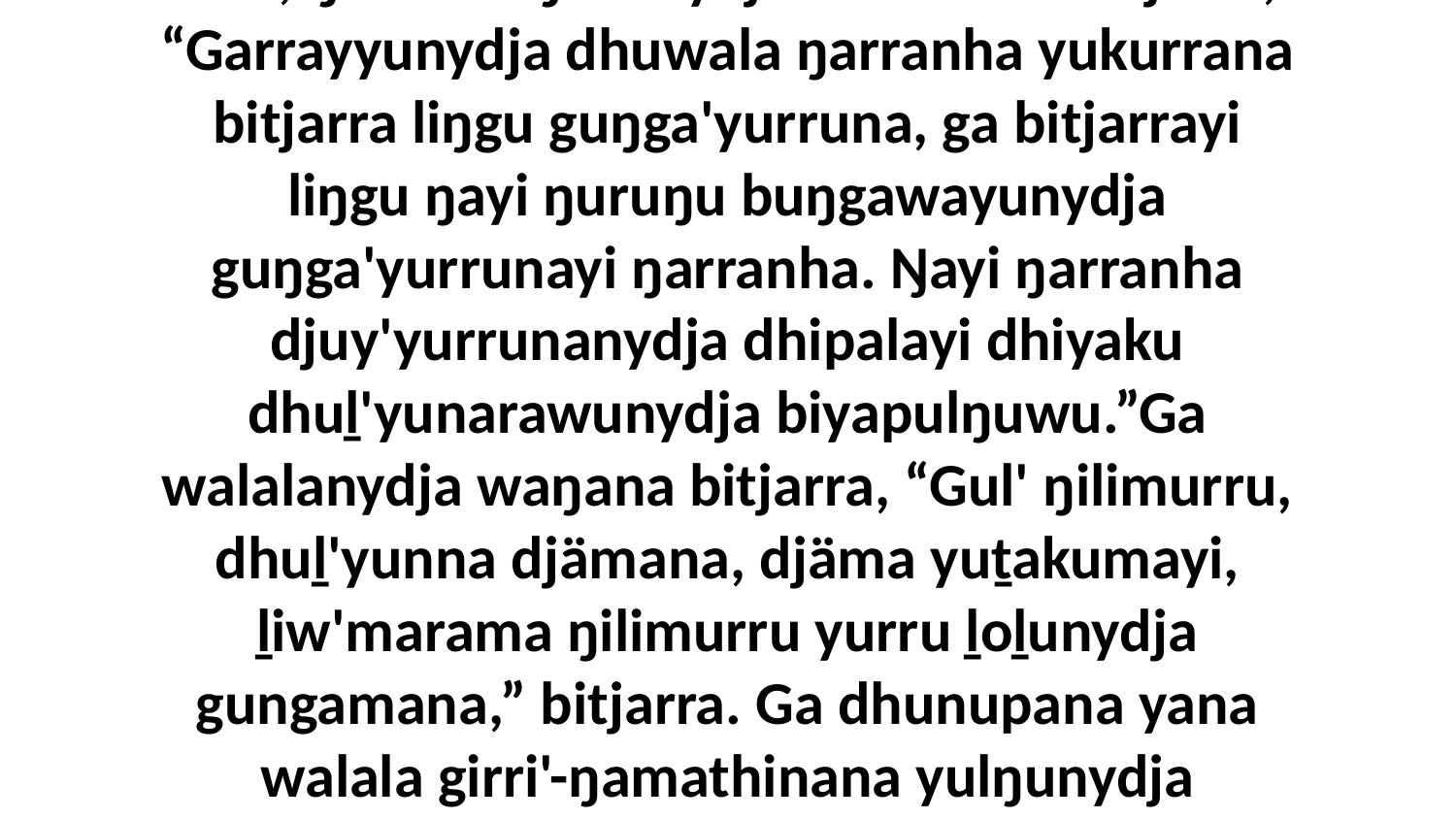

18 Yo, ŋarra waŋananydja walalanha bitjarra, “Garrayyunydja dhuwala ŋarranha yukurrana bitjarra liŋgu guŋga'yurruna, ga bitjarrayi liŋgu ŋayi ŋuruŋu buŋgawayunydja guŋga'yurrunayi ŋarranha. Ŋayi ŋarranha djuy'yurrunanydja dhipalayi dhiyaku dhuḻ'yunarawunydja biyapulŋuwu.”Ga walalanydja waŋana bitjarra, “Gul' ŋilimurru, dhuḻ'yunna djämana, djäma yuṯakumayi, ḻiw'marama ŋilimurru yurru ḻoḻunydja gungamana,” bitjarra. Ga dhunupana yana walala girri'-ŋamathinana yulŋunydja dhuḻ'yunarawuna ŋurikiyina ḻoḻuwuna.